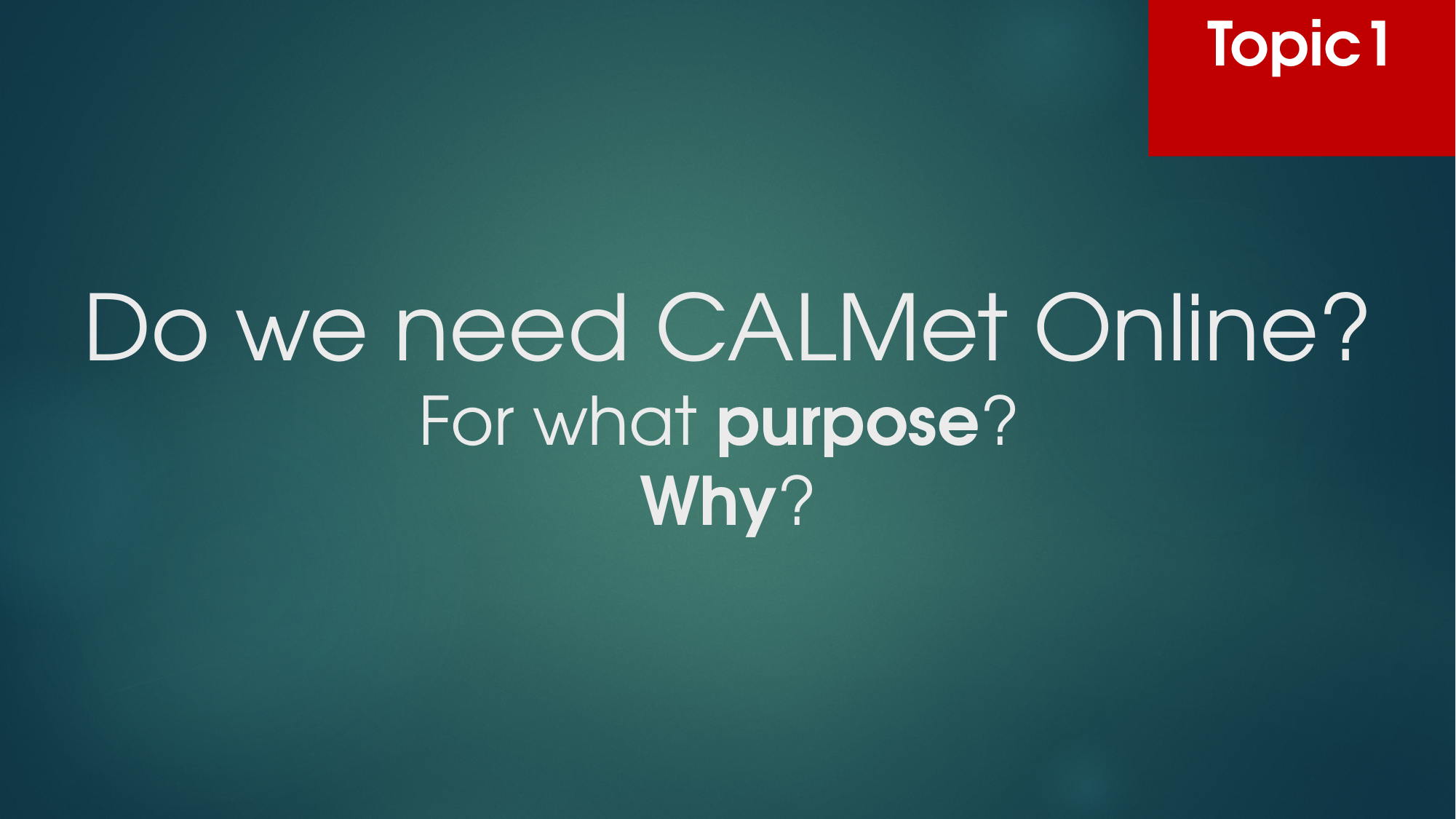

Topic1

# Do we need CALMet Online? For what purpose? Why?